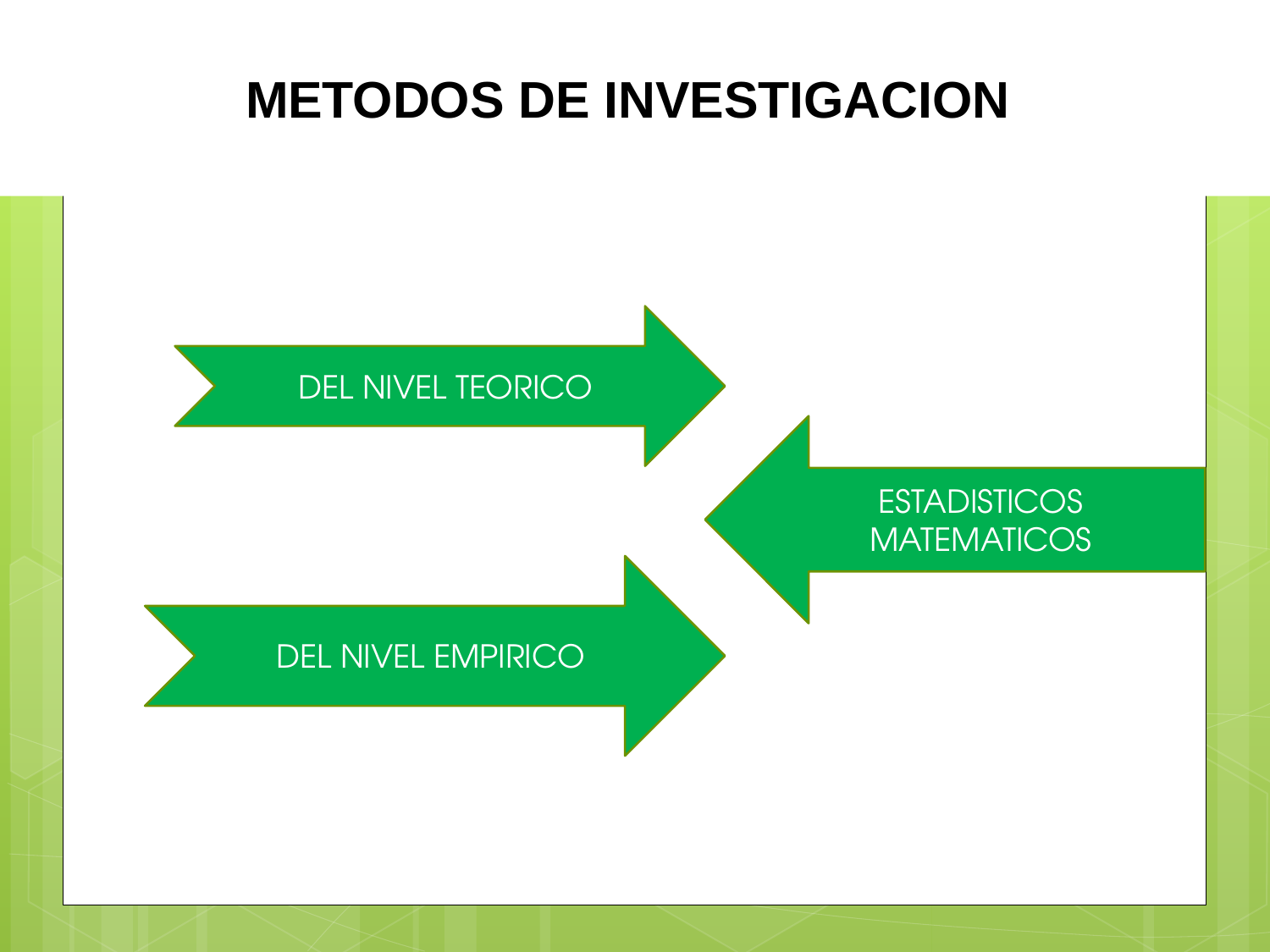

# METODOS DE INVESTIGACION
DEL NIVEL TEORICO
ESTADISTICOS MATEMATICOS
DEL NIVEL EMPIRICO